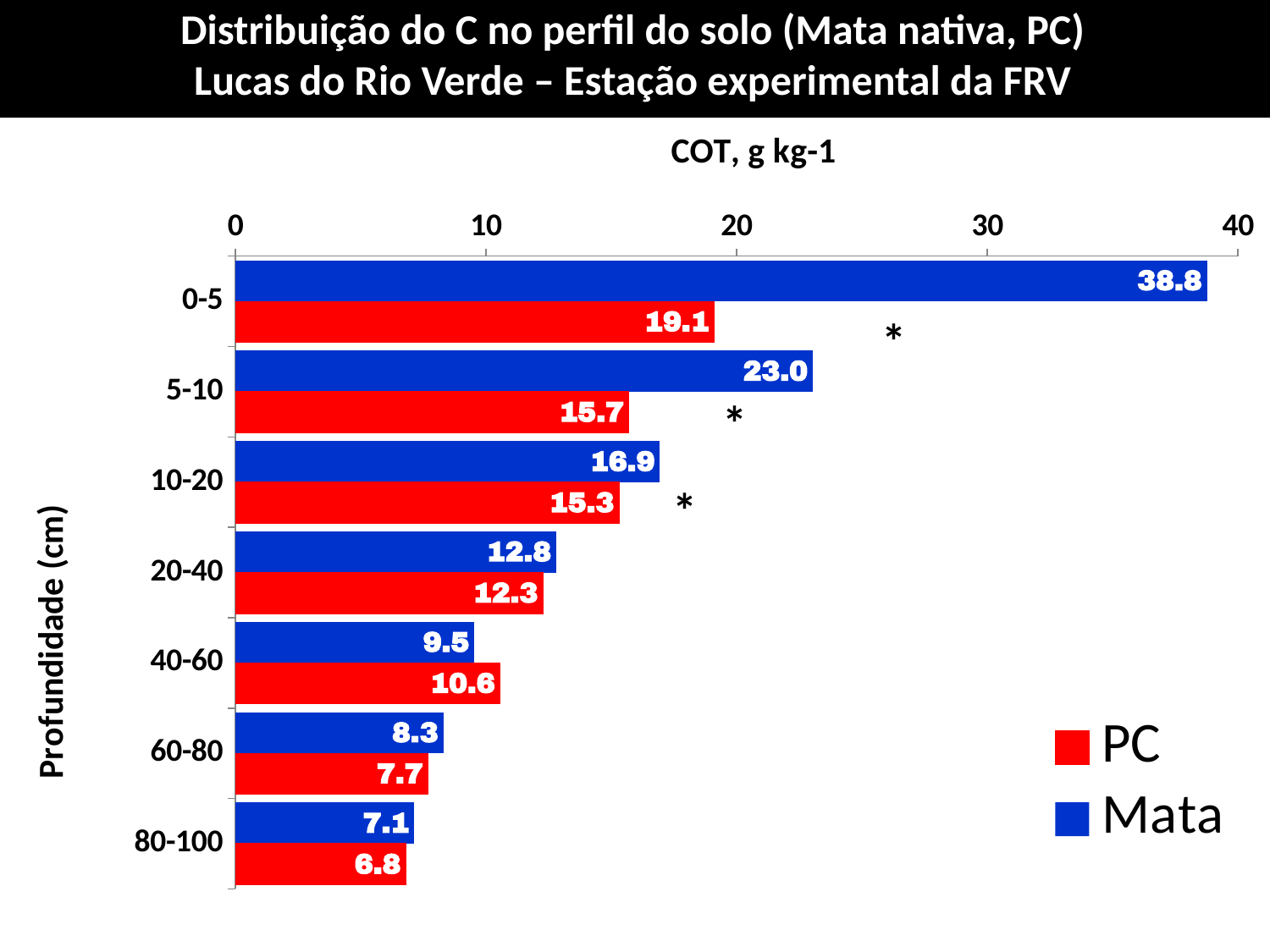

Distribuição do C no perfil do solo (Mata nativa, PC)
Lucas do Rio Verde – Estação experimental da FRV

### Chart

| Category | Mata | PC |
|---|---|---|
| 0-5 | 38.766666666666666 | 19.099999999999998 |
| 5-10 | 23.03333333333333 | 15.700000000000001 |
| 10-20 | 16.933333333333334 | 15.299999999999999 |
| 20-40 | 12.799999999999999 | 12.266666666666667 |
| 40-60 | 9.53 | 10.553333333333333 |
| 60-80 | 8.29 | 7.68 |
| 80-100 | 7.123333333333334 | 6.796666666666667 |
*
*
*